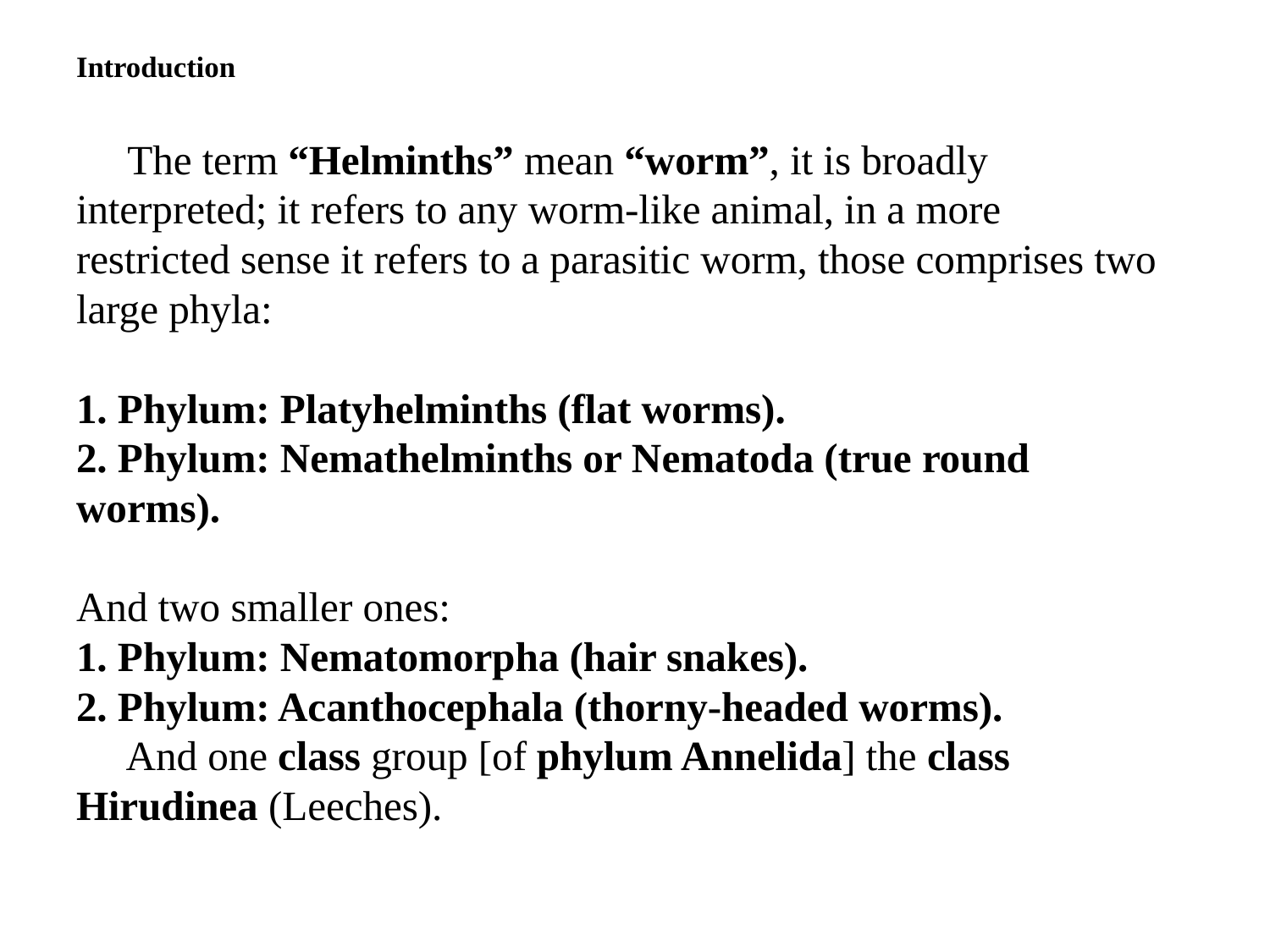

# Introduction   The term “Helminths” mean “worm”, it is broadly interpreted; it refers to any worm-like animal, in a more restricted sense it refers to a parasitic worm, those comprises two large phyla:   1. Phylum: Platyhelminths (flat worms). 2. Phylum: Nemathelminths or Nematoda (true round worms).   And two smaller ones: 1. Phylum: Nematomorpha (hair snakes). 2. Phylum: Acanthocephala (thorny-headed worms). And one class group [of phylum Annelida] the class Hirudinea (Leeches).